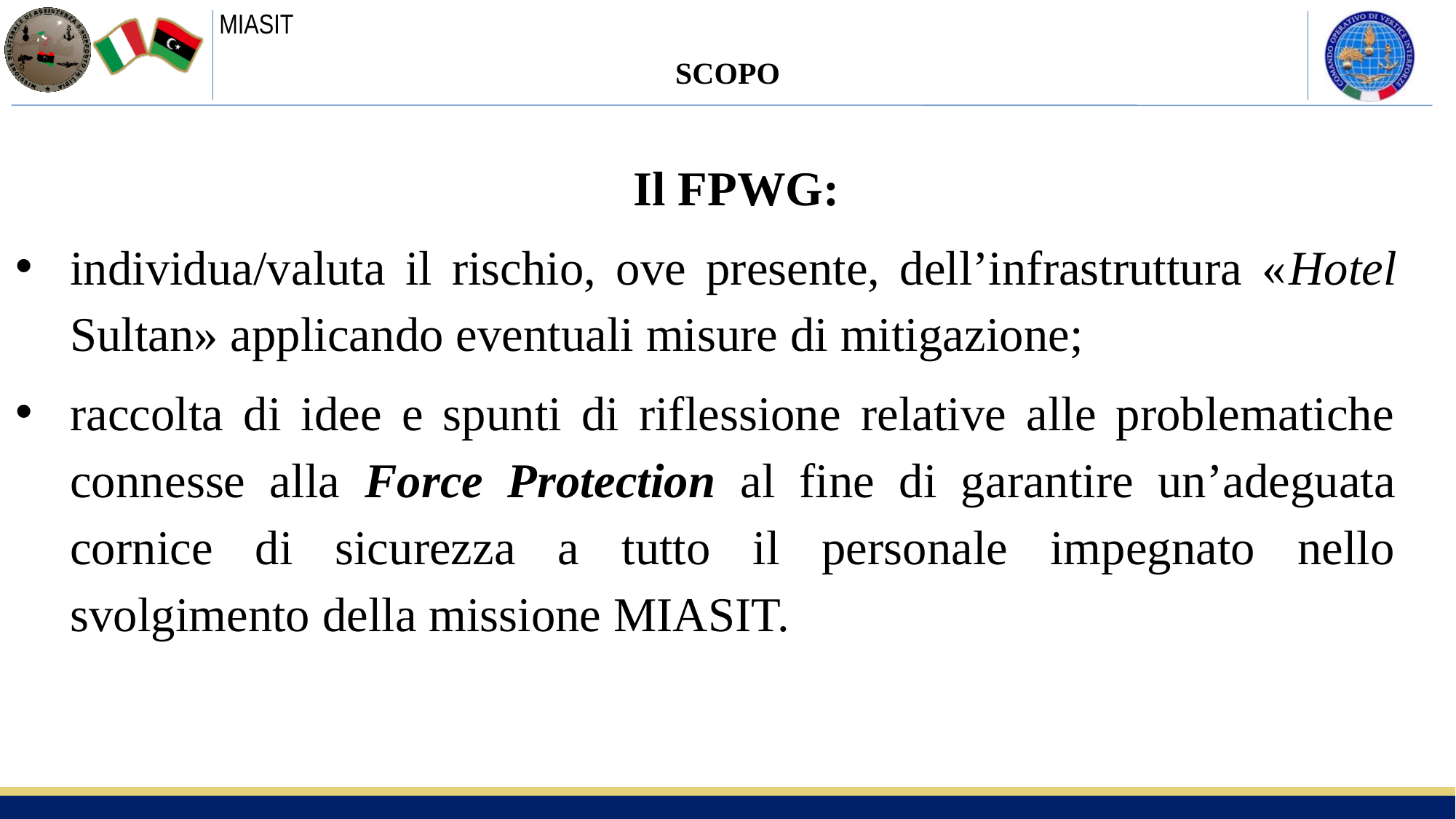

SCOPO
     Il FPWG:
individua/valuta il rischio, ove presente, dell’infrastruttura «Hotel Sultan» applicando eventuali misure di mitigazione;
raccolta di idee e spunti di riflessione relative alle problematiche connesse alla Force Protection al fine di garantire un’adeguata cornice di sicurezza a tutto il personale impegnato nello svolgimento della missione MIASIT.
3